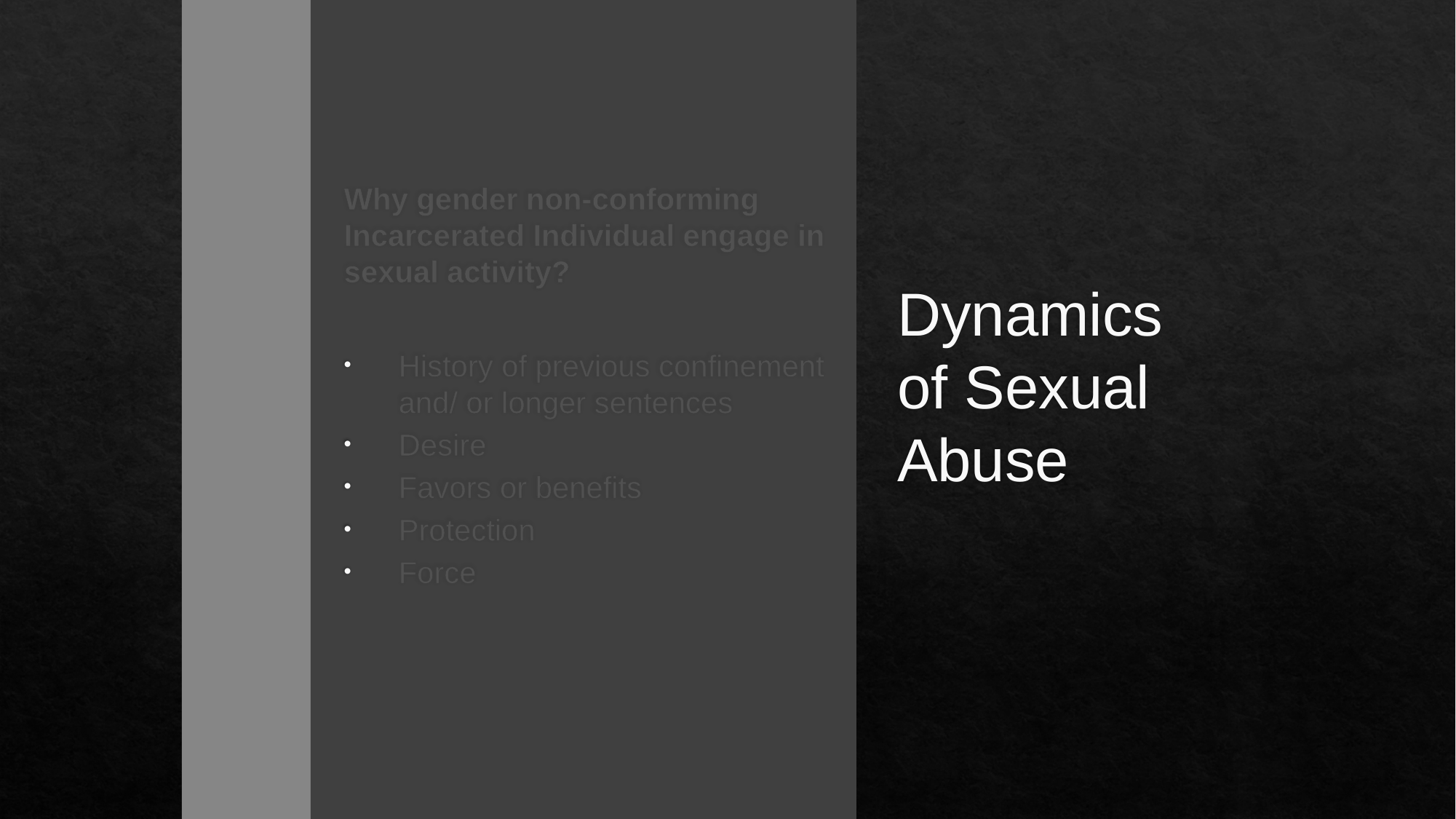

# Dynamics of Sexual Abuse
Why gender non-conforming Incarcerated Individual engage in sexual activity?

History of previous confinement and/ or longer sentences
Desire
Favors or benefits
Protection
Force